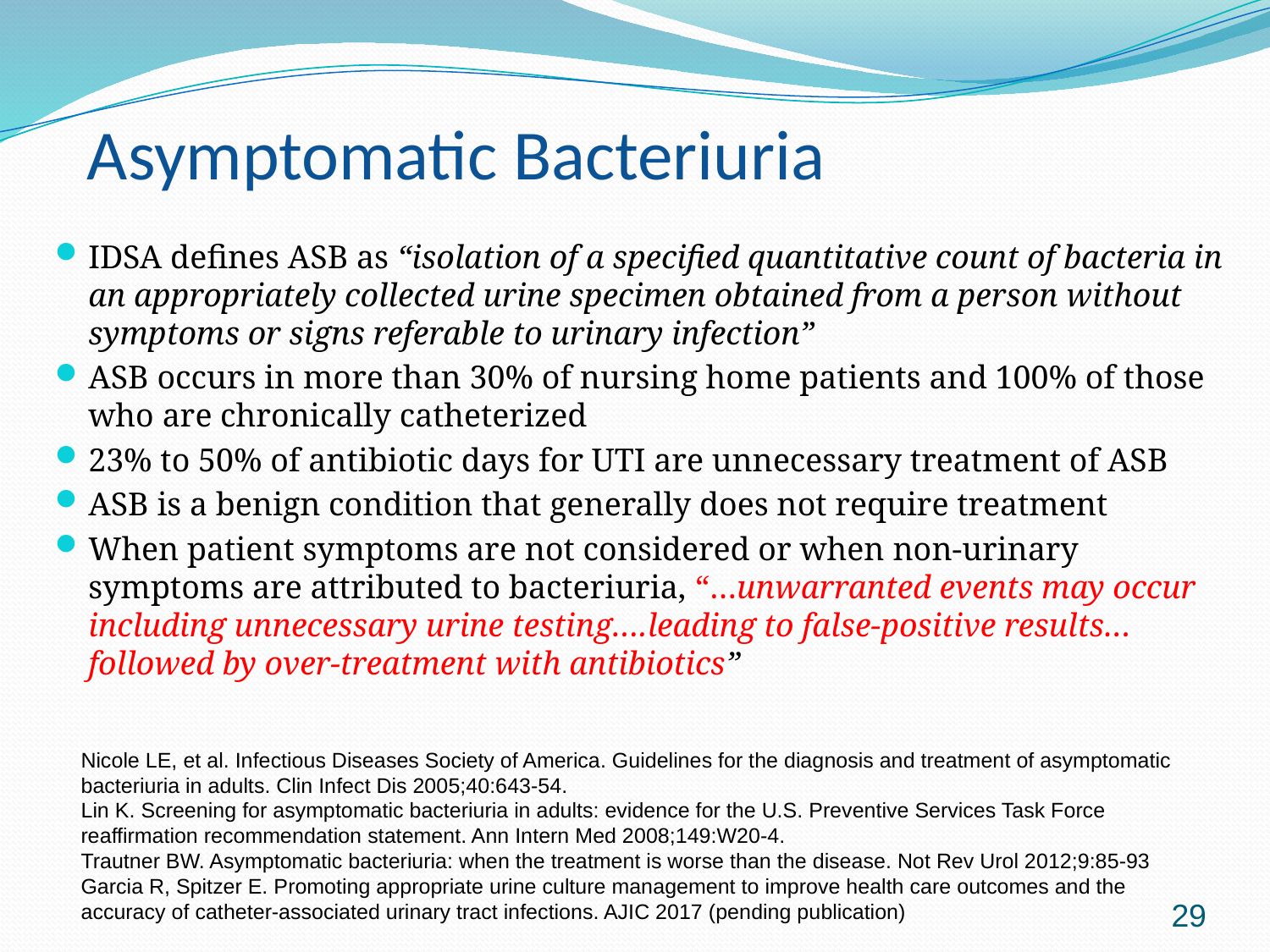

# Asymptomatic Bacteriuria
IDSA defines ASB as “isolation of a specified quantitative count of bacteria in an appropriately collected urine specimen obtained from a person without symptoms or signs referable to urinary infection”
ASB occurs in more than 30% of nursing home patients and 100% of those who are chronically catheterized
23% to 50% of antibiotic days for UTI are unnecessary treatment of ASB
ASB is a benign condition that generally does not require treatment
When patient symptoms are not considered or when non-urinary symptoms are attributed to bacteriuria, “…unwarranted events may occur including unnecessary urine testing….leading to false-positive results…followed by over-treatment with antibiotics”

Nicole LE, et al. Infectious Diseases Society of America. Guidelines for the diagnosis and treatment of asymptomatic
bacteriuria in adults. Clin Infect Dis 2005;40:643-54.
Lin K. Screening for asymptomatic bacteriuria in adults: evidence for the U.S. Preventive Services Task Force reaffirmation recommendation statement. Ann Intern Med 2008;149:W20-4.
Trautner BW. Asymptomatic bacteriuria: when the treatment is worse than the disease. Not Rev Urol 2012;9:85-93
Garcia R, Spitzer E. Promoting appropriate urine culture management to improve health care outcomes and the accuracy of catheter-associated urinary tract infections. AJIC 2017 (pending publication)

29